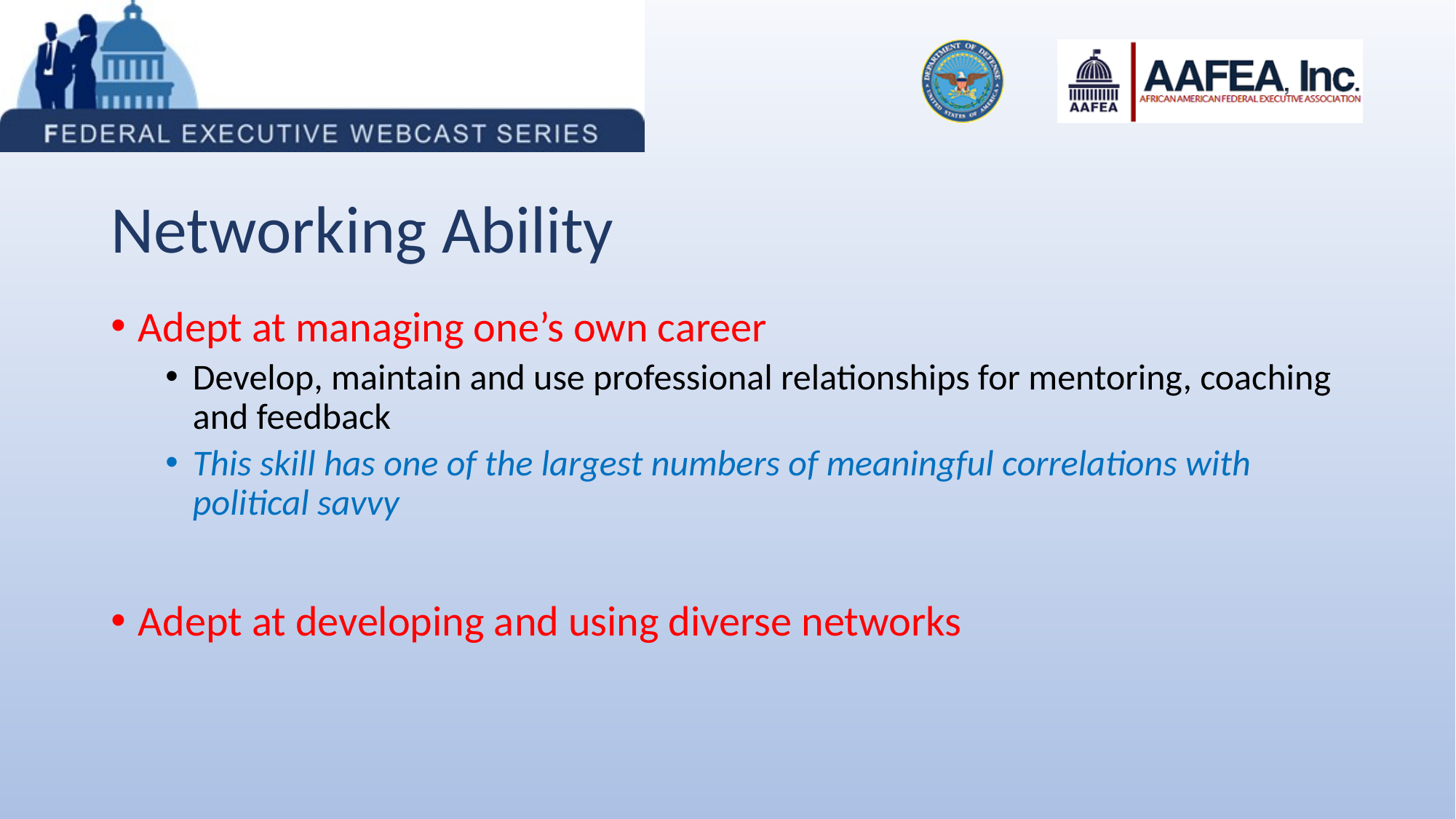

# Networking Ability
Adept at managing one’s own career
Develop, maintain and use professional relationships for mentoring, coaching and feedback
This skill has one of the largest numbers of meaningful correlations with political savvy

Adept at developing and using diverse networks